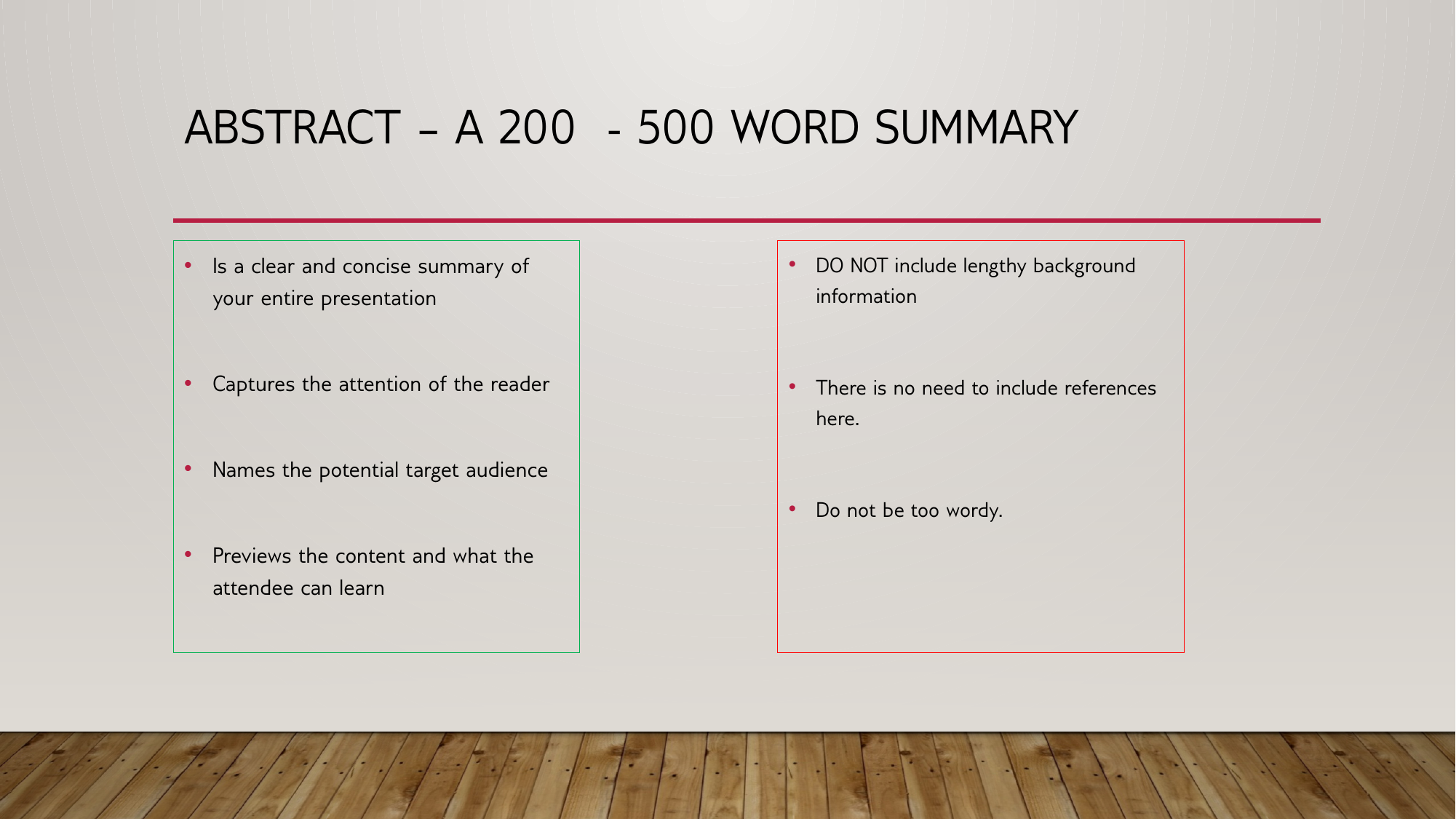

# Abstract – a 200  - 500 word summary
DO NOT include lengthy background information

There is no need to include references here.

Do not be too wordy.
Is a clear and concise summary of your entire presentation

Captures the attention of the reader

Names the potential target audience

Previews the content and what the attendee can learn